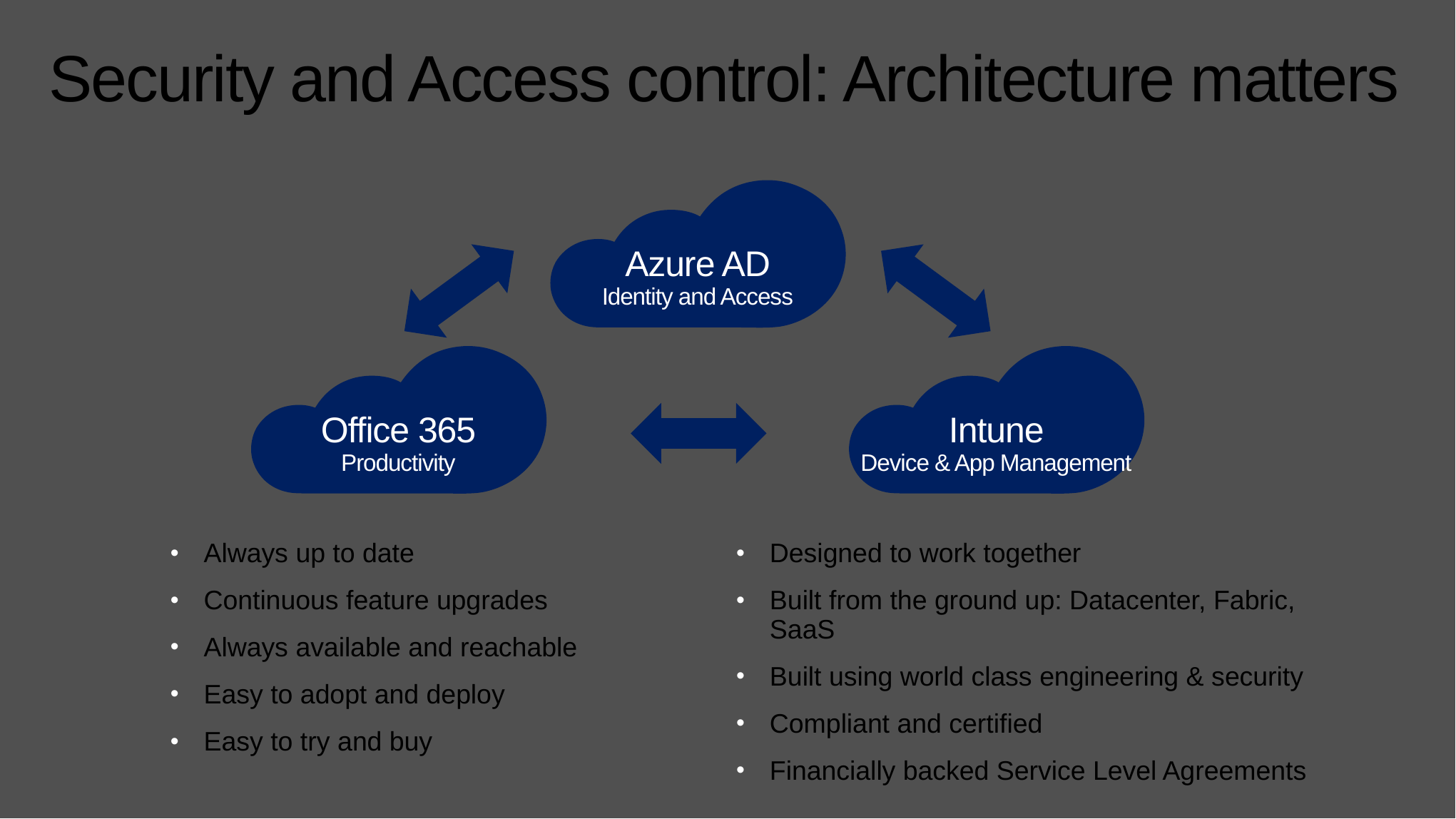

# Security and Access control: Architecture matters

Azure AD
Identity and Access

Intune
Device & App Management

Office 365
Productivity

Designed to work together
Built from the ground up: Datacenter, Fabric, SaaS
Built using world class engineering & security
Compliant and certified
Financially backed Service Level Agreements
Always up to date
Continuous feature upgrades
Always available and reachable
Easy to adopt and deploy
Easy to try and buy